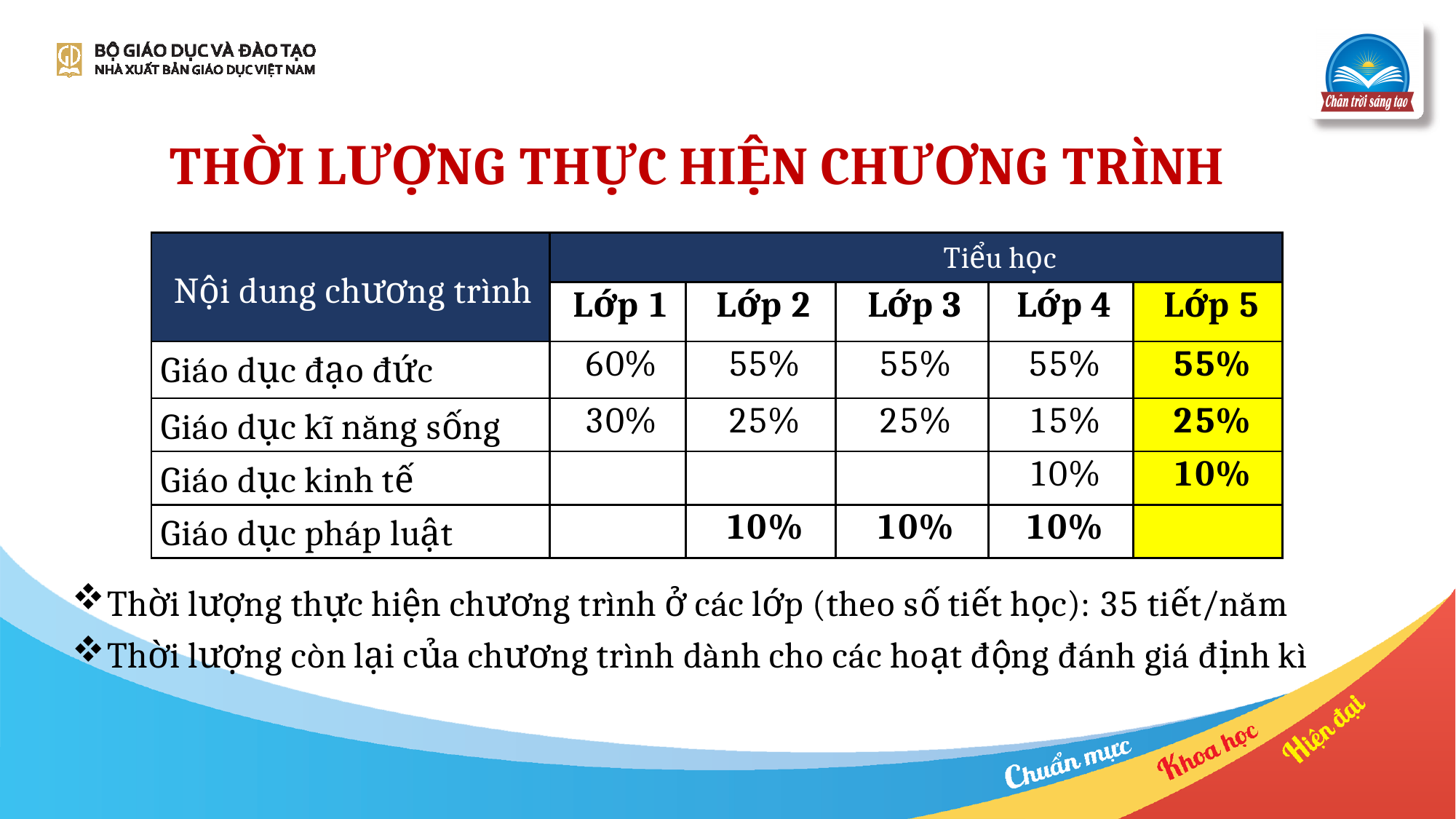

THỜI LƯỢNG THỰC HIỆN CHƯƠNG TRÌNH

| Nội dung chương trình | Tiểu học |  |  |  |  |
| --- | --- | --- | --- | --- | --- |
|  | Lớp 1 | Lớp 2 | Lớp 3 | Lớp 4 | Lớp 5 |
| Giáo dục đạo đức | 60% | 55% | 55% | 55% | 55% |
| Giáo dục kĩ năng sống | 30% | 25% | 25% | 15% | 25% |
| Giáo dục kinh tế |  |  |  | 10% | 10% |
| Giáo dục pháp luật |  | 10% | 10% | 10% |  |
Thời lượng thực hiện chương trình ở các lớp (theo số tiết học): 35 tiết/năm
Thời lượng còn lại của chương trình dành cho các hoạt động đánh giá định kì